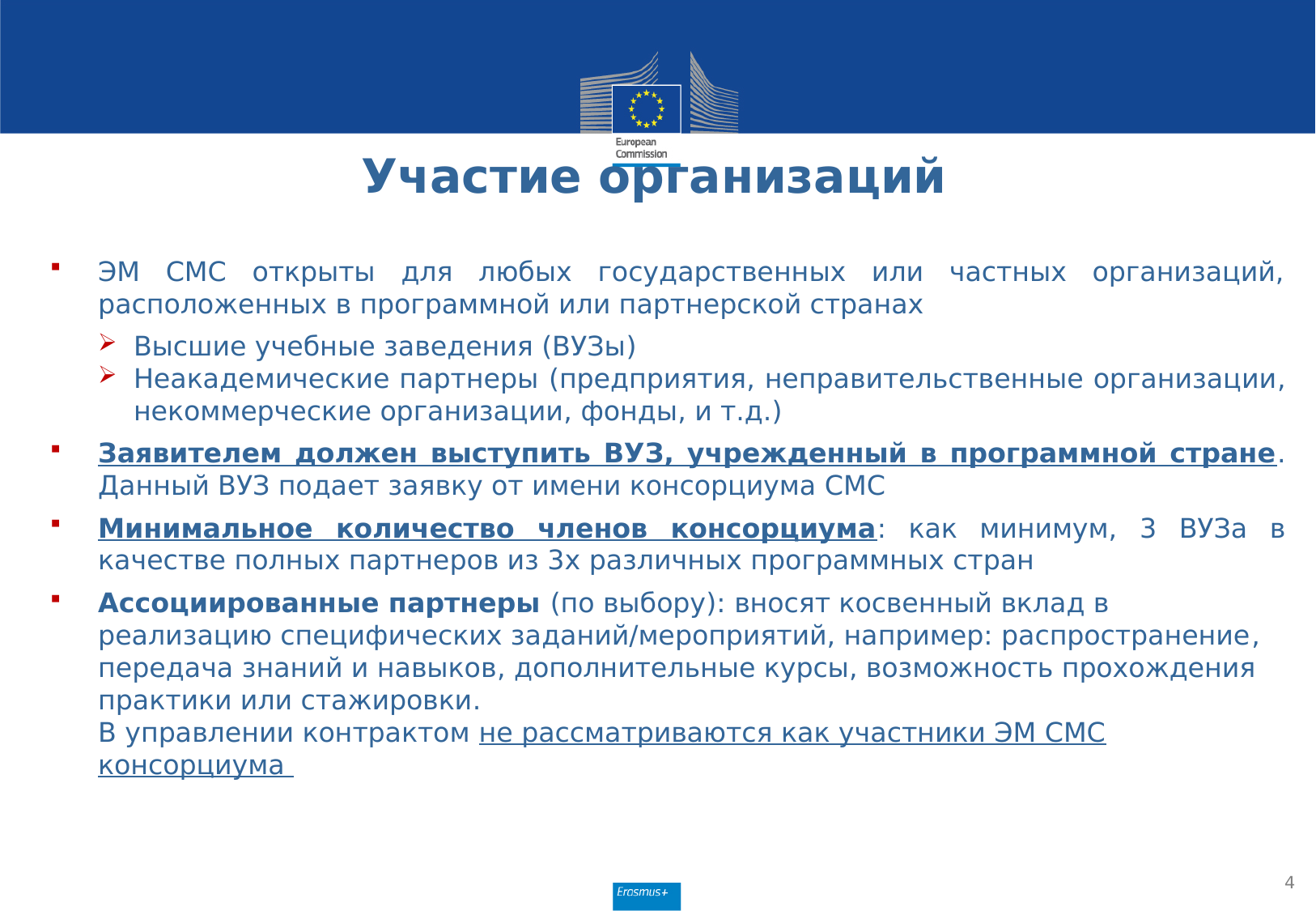

# Участие организаций
ЭМ СМС открыты для любых государственных или частных организаций, расположенных в программной или партнерской странах
Высшие учебные заведения (ВУЗы)
Неакадемические партнеры (предприятия, неправительственные организации, некоммерческие организации, фонды, и т.д.)
Заявителем должен выступить ВУЗ, учрежденный в программной стране. Данный ВУЗ подает заявку от имени консорциума СМС
Минимальное количество членов консорциума: как минимум, 3 ВУЗа в качестве полных партнеров из 3х различных программных стран
Ассоциированные партнеры (по выбору): вносят косвенный вклад в реализацию специфических заданий/мероприятий, например: распространение, передача знаний и навыков, дополнительные курсы, возможность прохождения практики или стажировки.
В управлении контрактом не рассматриваются как участники ЭМ СМС консорциума
4